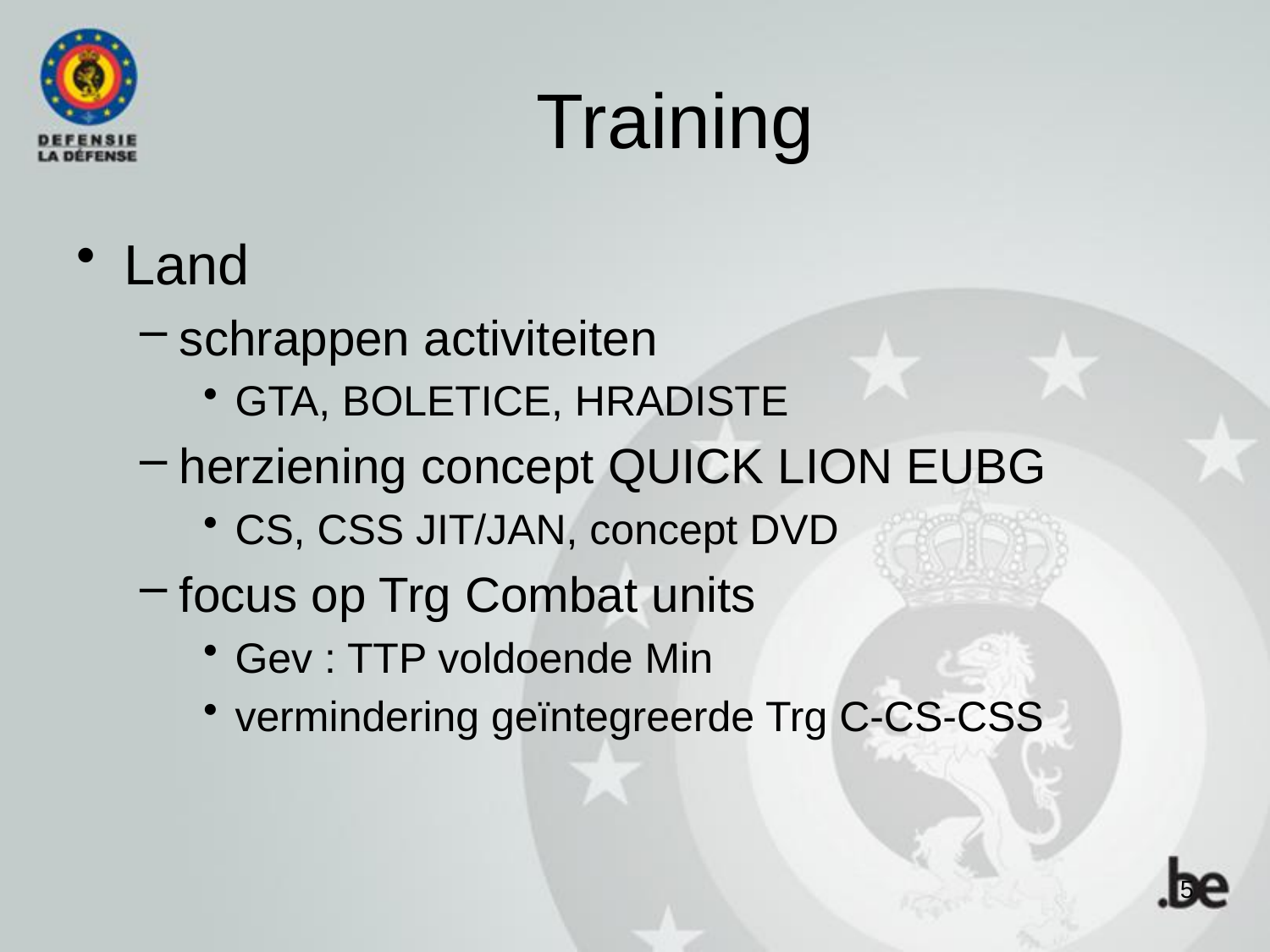

# Training
Land
schrappen activiteiten
GTA, BOLETICE, HRADISTE
herziening concept QUICK LION EUBG
CS, CSS JIT/JAN, concept DVD
focus op Trg Combat units
Gev : TTP voldoende Min
vermindering geïntegreerde Trg C-CS-CSS

5